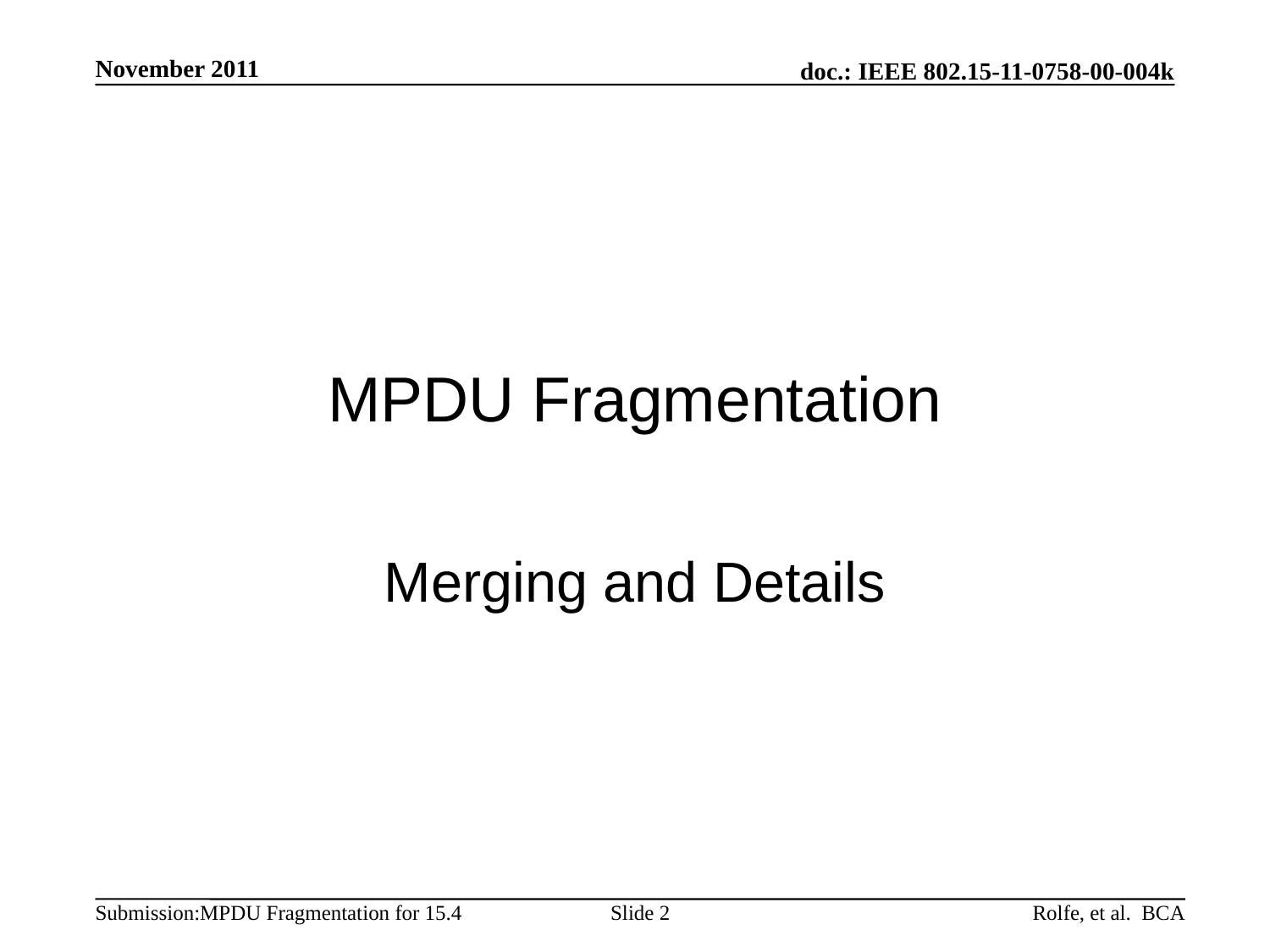

November 2011
# MPDU Fragmentation
Merging and Details
Slide 2
Rolfe, et al.  BCA